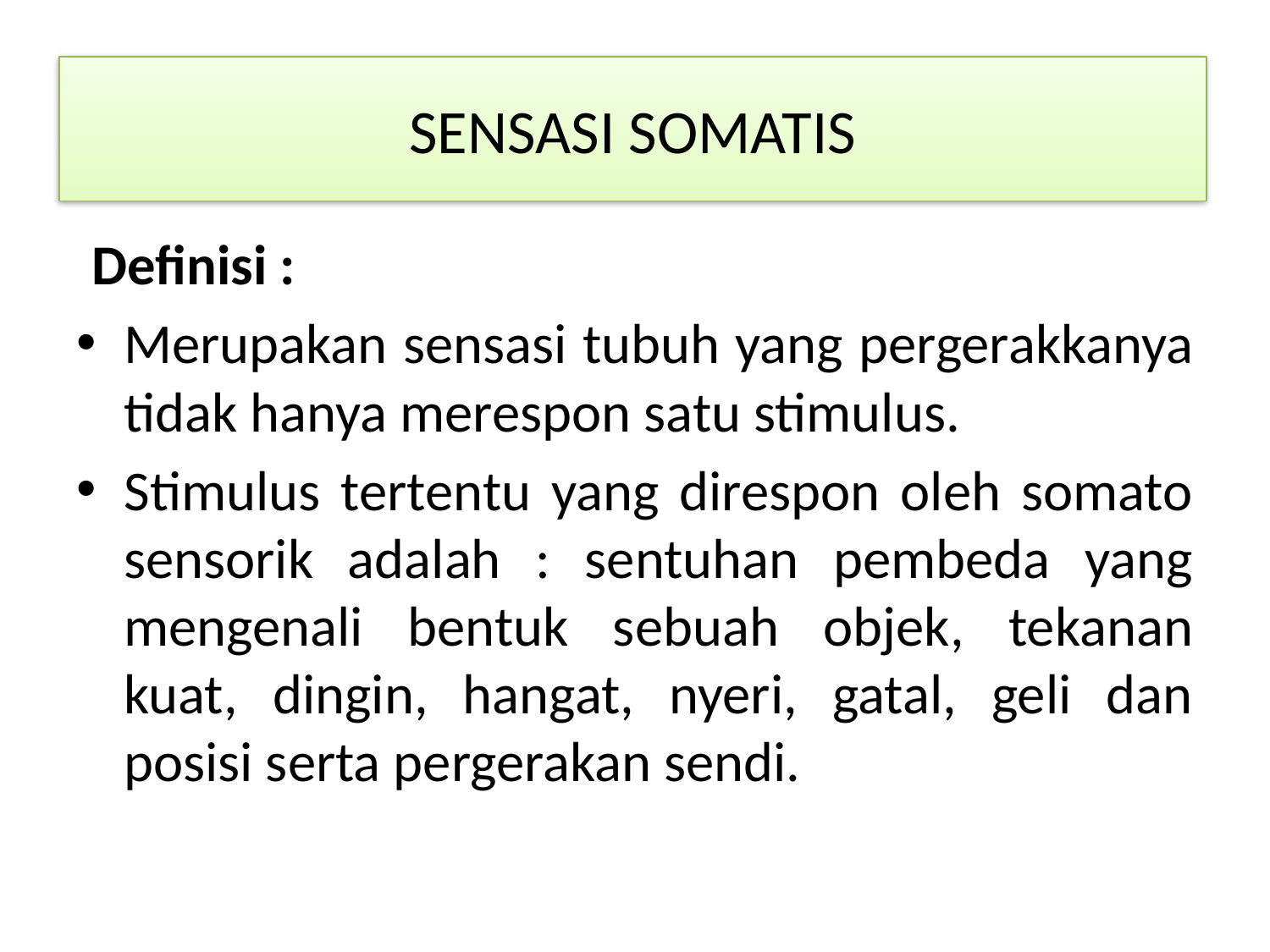

# SENSASI SOMATIS
SENSASI SOMATIS
Definisi :
Merupakan sensasi tubuh yang pergerakkanya tidak hanya merespon satu stimulus.
Stimulus tertentu yang direspon oleh somato sensorik adalah : sentuhan pembeda yang mengenali bentuk sebuah objek, tekanan kuat, dingin, hangat, nyeri, gatal, geli dan posisi serta pergerakan sendi.